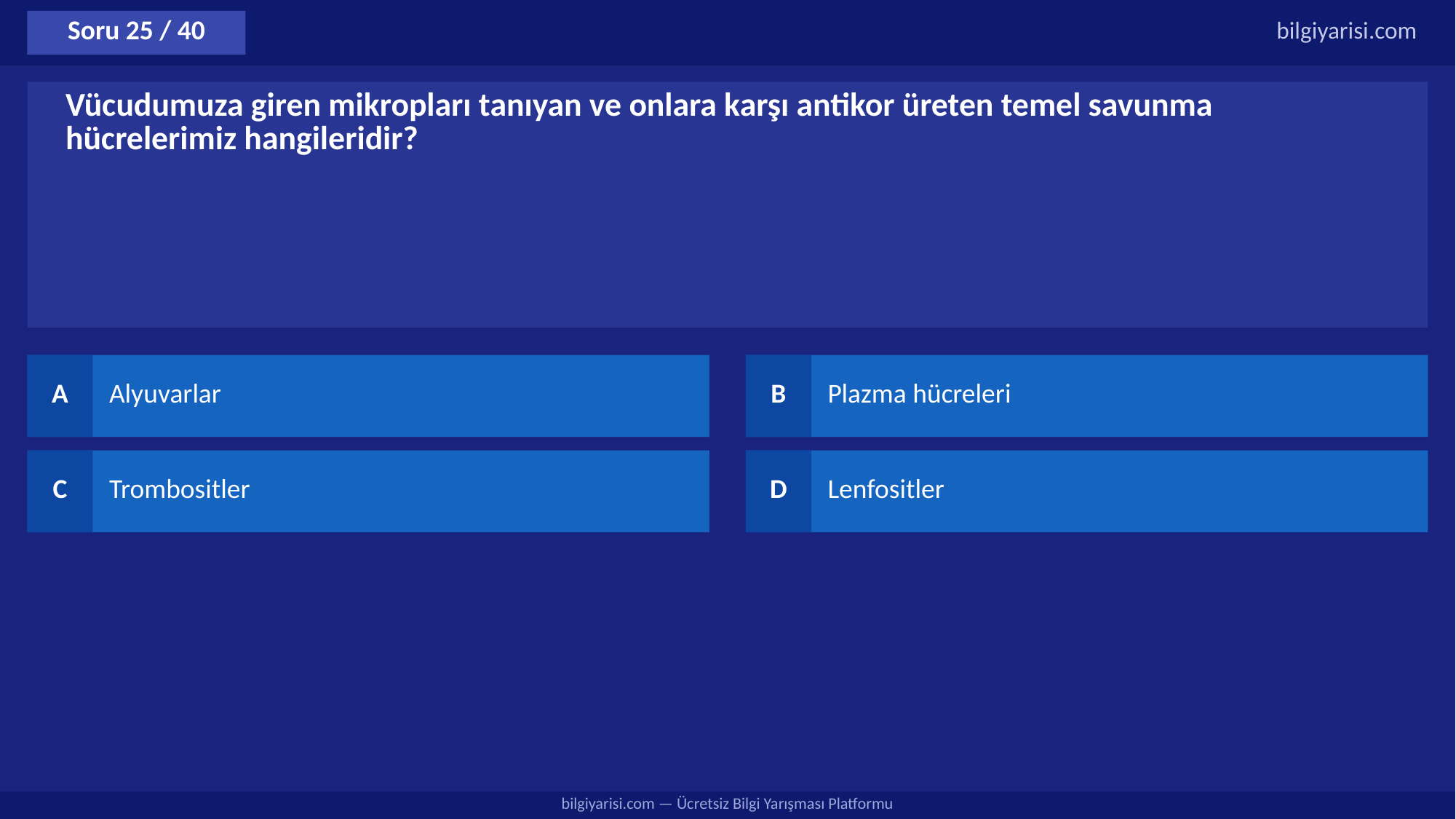

Soru 25 / 40
bilgiyarisi.com

Vücudumuza giren mikropları tanıyan ve onlara karşı antikor üreten temel savunma hücrelerimiz hangileridir?

A
Alyuvarlar

B
Plazma hücreleri

C
Trombositler

D
Lenfositler
bilgiyarisi.com — Ücretsiz Bilgi Yarışması Platformu